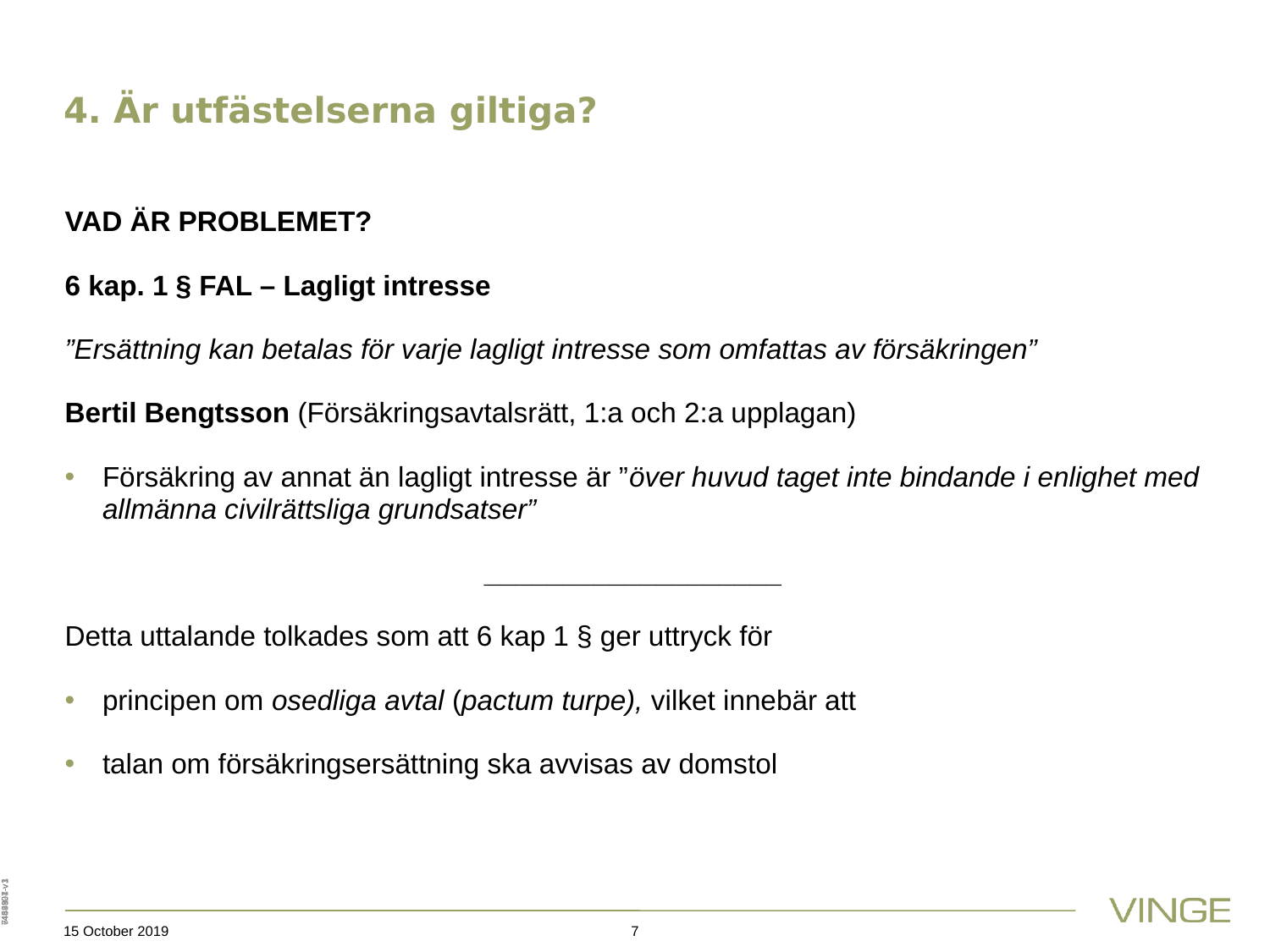

# 4. Är utfästelserna giltiga?
VAD ÄR PROBLEMET?
6 kap. 1 § FAL – Lagligt intresse
”Ersättning kan betalas för varje lagligt intresse som omfattas av försäkringen”
Bertil Bengtsson (Försäkringsavtalsrätt, 1:a och 2:a upplagan)
Försäkring av annat än lagligt intresse är ”över huvud taget inte bindande i enlighet med allmänna civilrättsliga grundsatser”
___________________
Detta uttalande tolkades som att 6 kap 1 § ger uttryck för
principen om osedliga avtal (pactum turpe), vilket innebär att
talan om försäkringsersättning ska avvisas av domstol

7454121-v1
6483904-v1
7449807-v3
15 October 2019
7